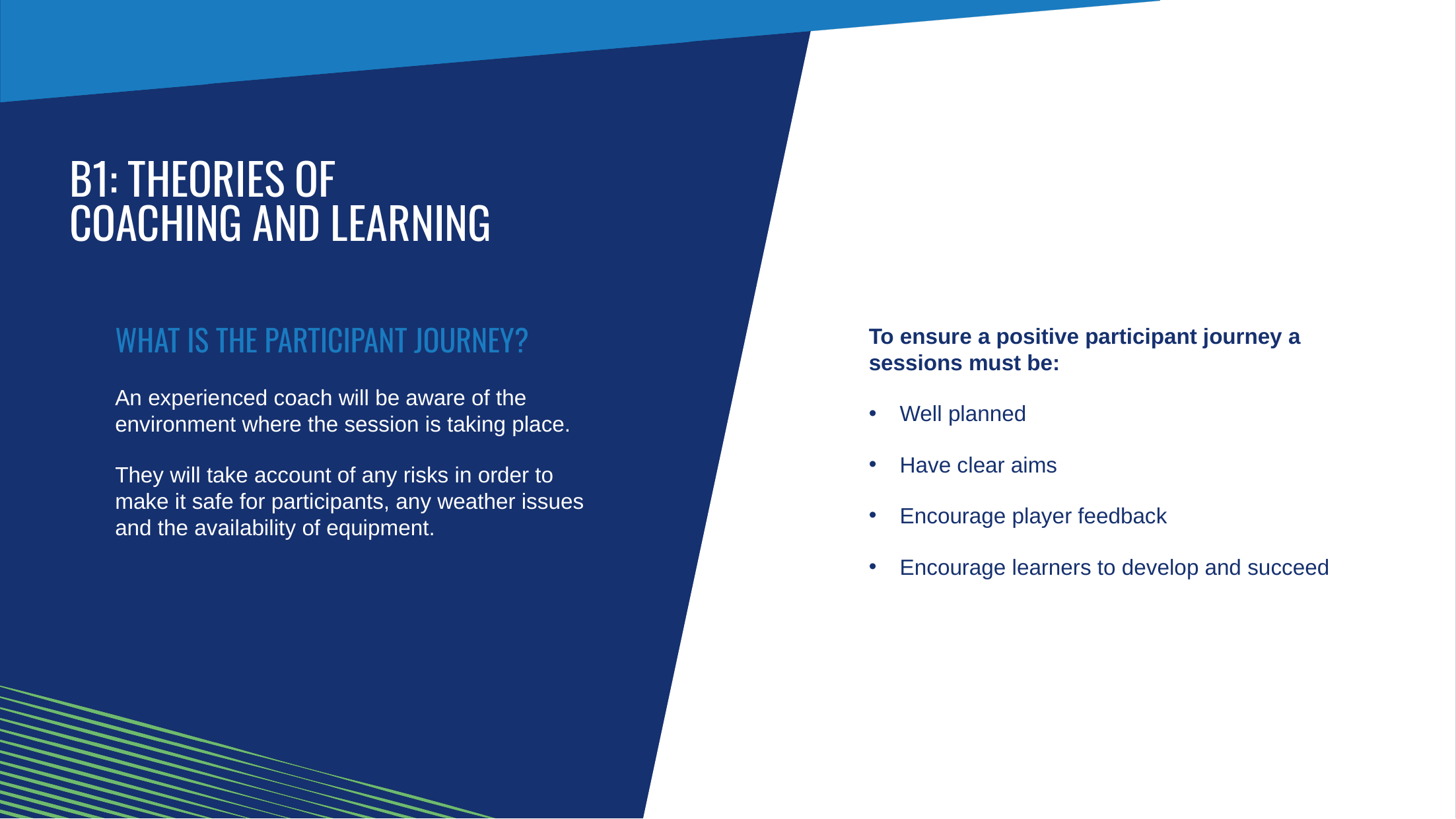

b1: theories of
coaching and learning
What is the participant journey?
An experienced coach will be aware of the environment where the session is taking place.
They will take account of any risks in order to make it safe for participants, any weather issues and the availability of equipment.
To ensure a positive participant journey a sessions must be:
Well planned
Have clear aims
Encourage player feedback
Encourage learners to develop and succeed